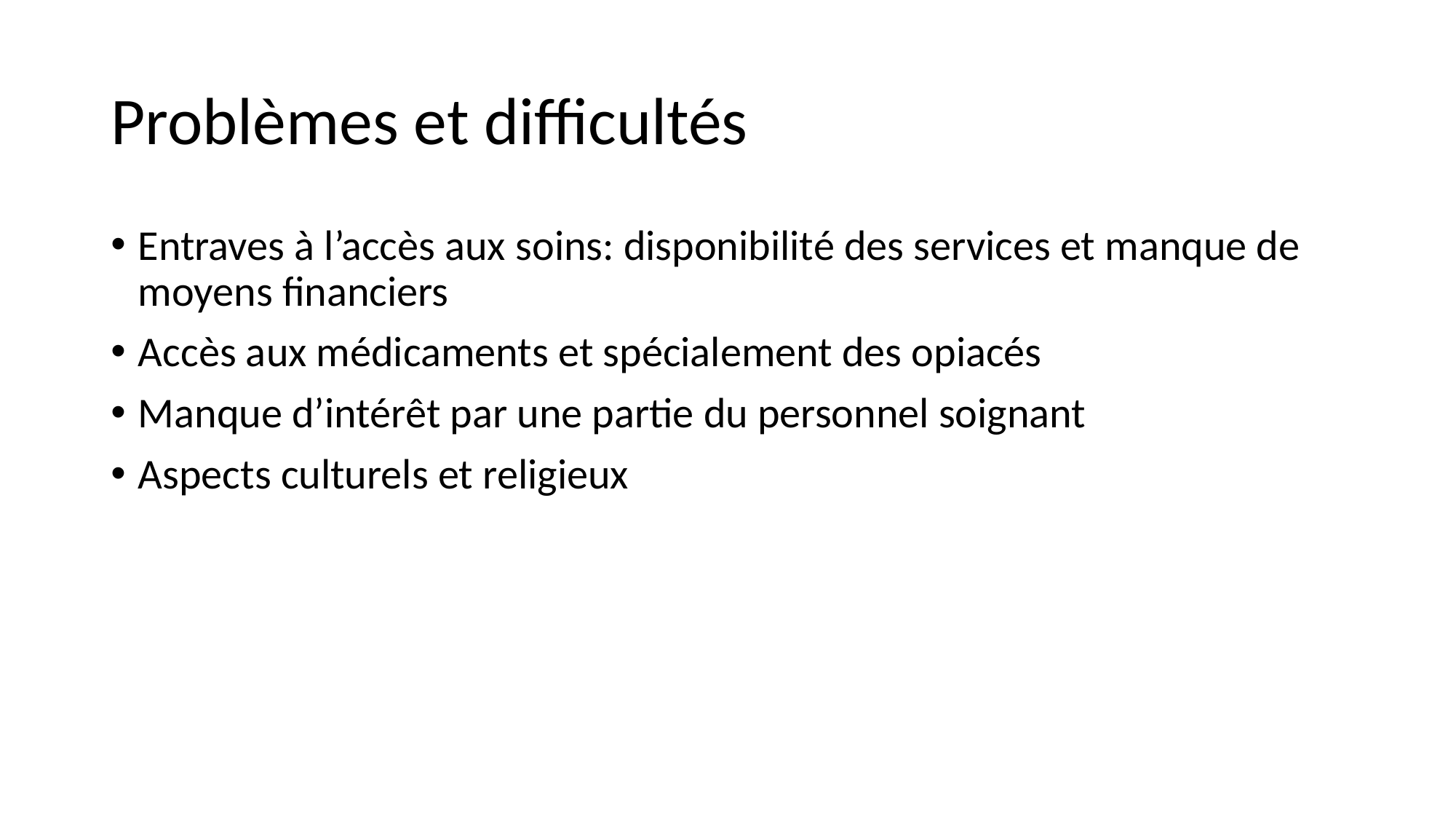

# Problèmes et difficultés
Entraves à l’accès aux soins: disponibilité des services et manque de moyens financiers
Accès aux médicaments et spécialement des opiacés
Manque d’intérêt par une partie du personnel soignant
Aspects culturels et religieux